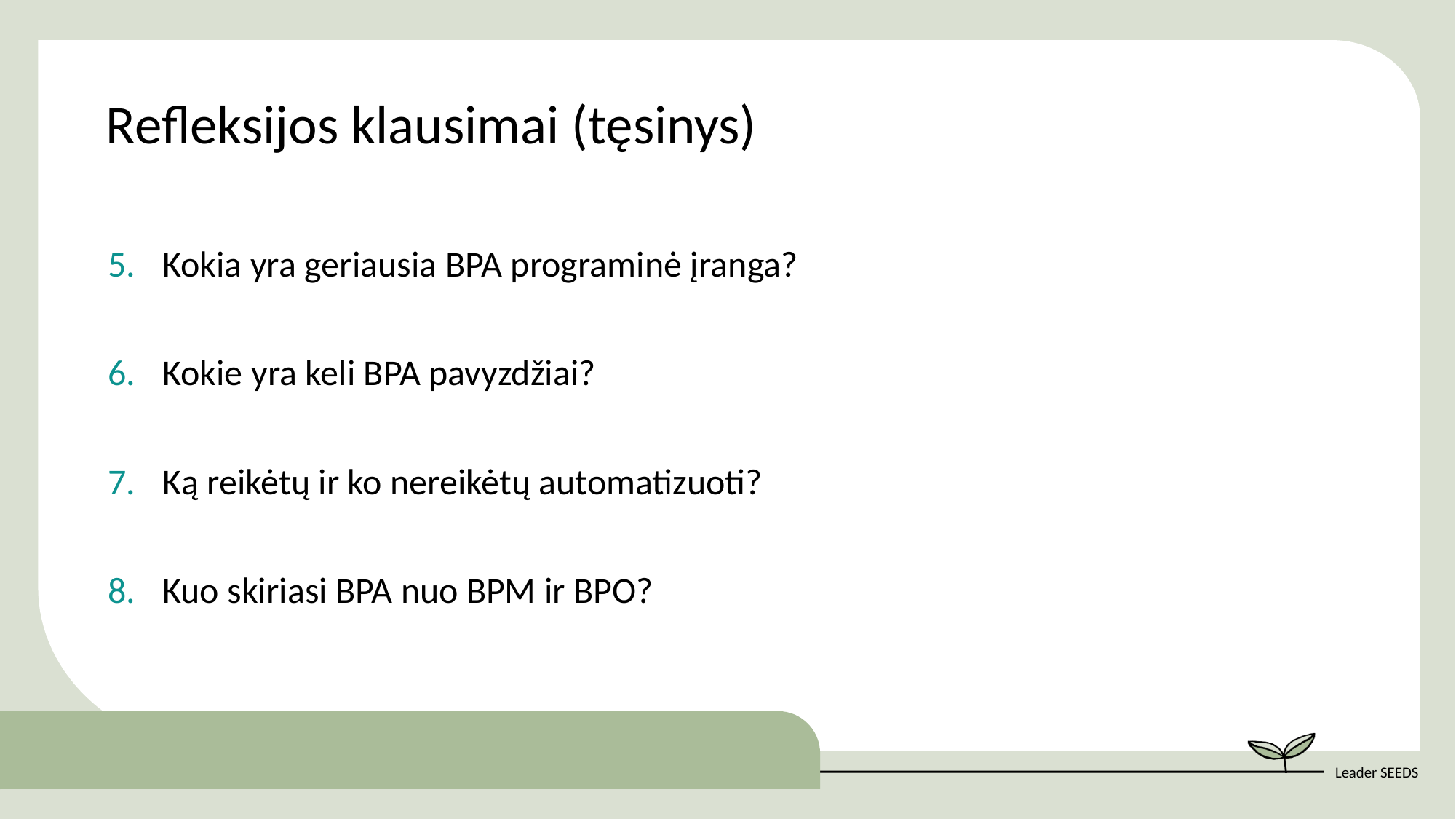

Refleksijos klausimai (tęsinys)
Kokia yra geriausia BPA programinė įranga?

Kokie yra keli BPA pavyzdžiai?

Ką reikėtų ir ko nereikėtų automatizuoti?

Kuo skiriasi BPA nuo BPM ir BPO?